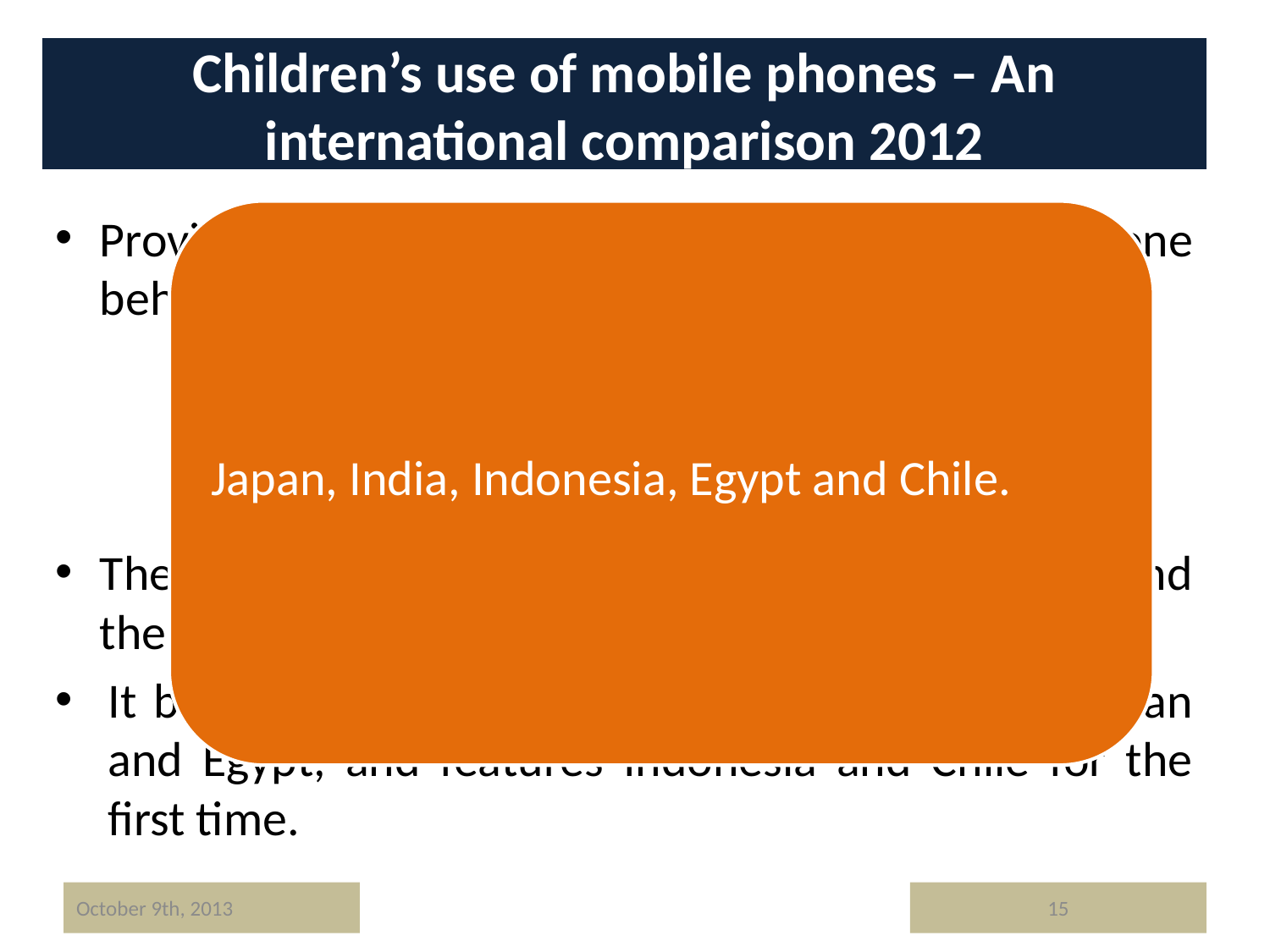

# Children’s use of mobile phones – An international comparison 2012
Provides a detailed picture of children’s mobile phone behavior across five different countries

The 2012 study surveyed 4,500 pairs of children and their parents/guardians.
It built on work previously conducted in India, Japan and Egypt, and features Indonesia and Chile for the first time.
Japan, India, Indonesia, Egypt and Chile.
October 9th, 2013
15